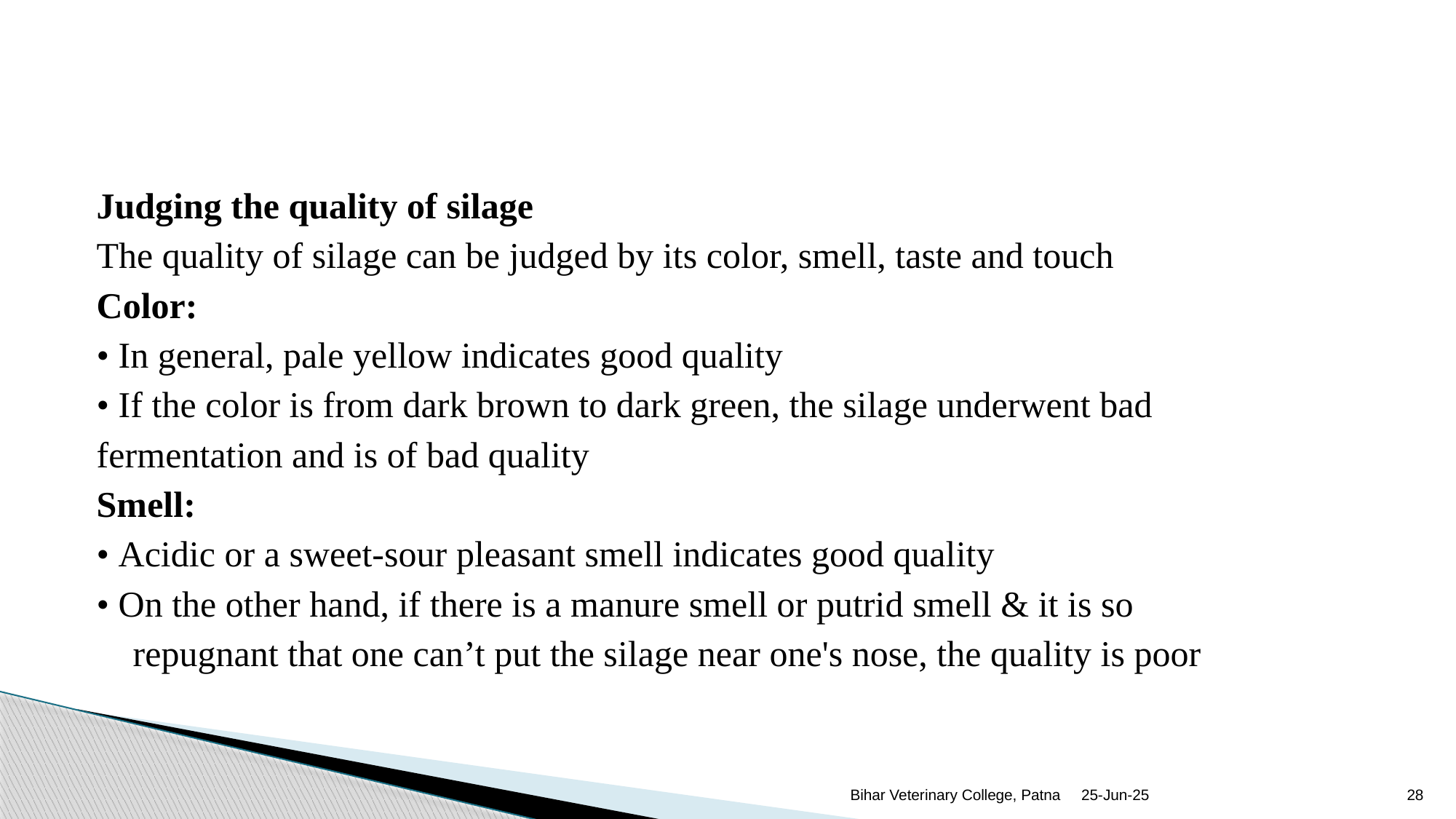

#
Judging the quality of silage
The quality of silage can be judged by its color, smell, taste and touch
Color:
• In general, pale yellow indicates good quality
• If the color is from dark brown to dark green, the silage underwent bad
fermentation and is of bad quality
Smell:
• Acidic or a sweet-sour pleasant smell indicates good quality
• On the other hand, if there is a manure smell or putrid smell & it is so
    repugnant that one can’t put the silage near one's nose, the quality is poor
25-Jun-25
Bihar Veterinary College, Patna
28